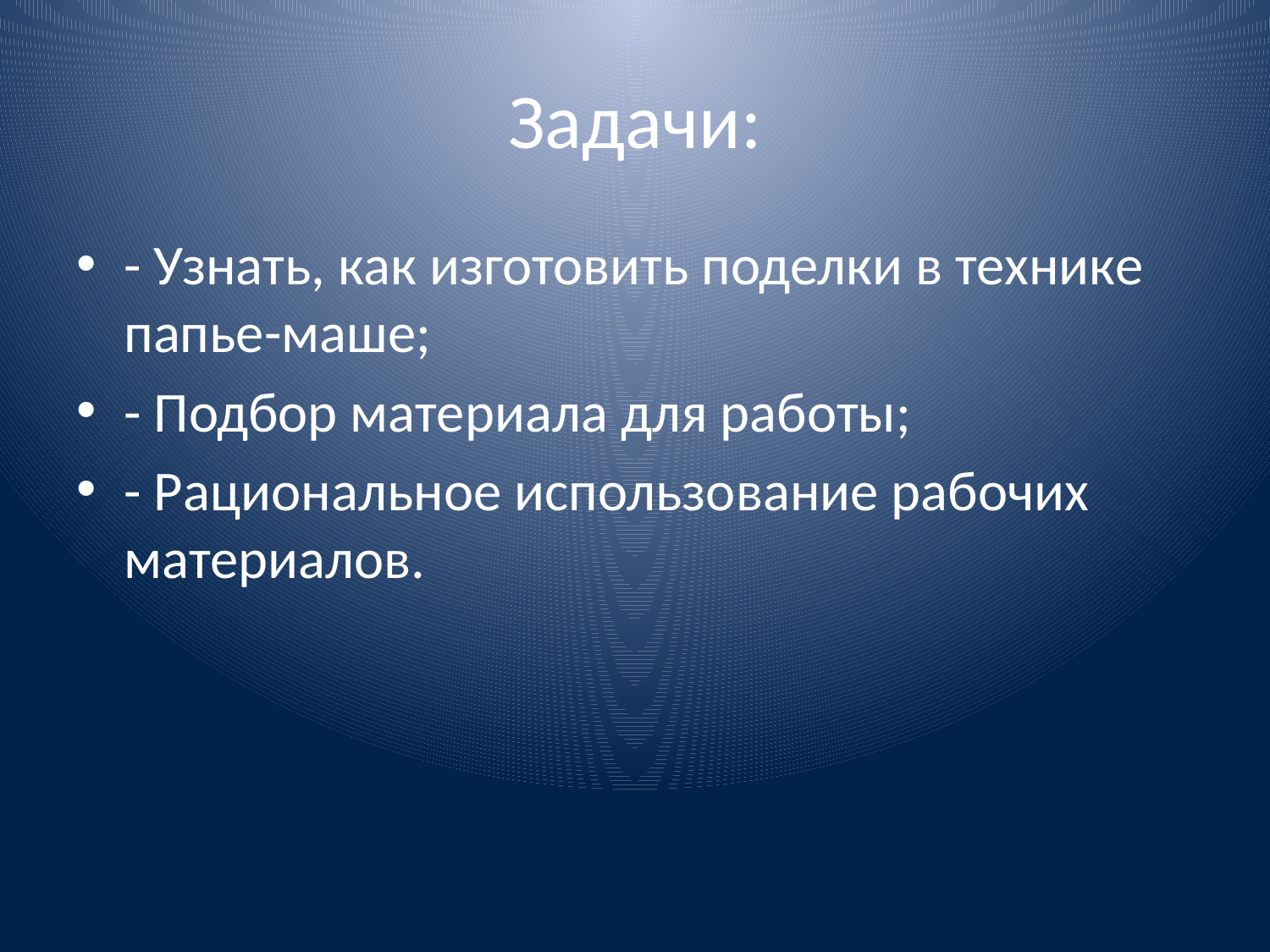

# Задачи:
- Узнать, как изготовить поделки в технике папье-маше;
- Подбор материала для работы;
- Рациональное использование рабочих материалов.